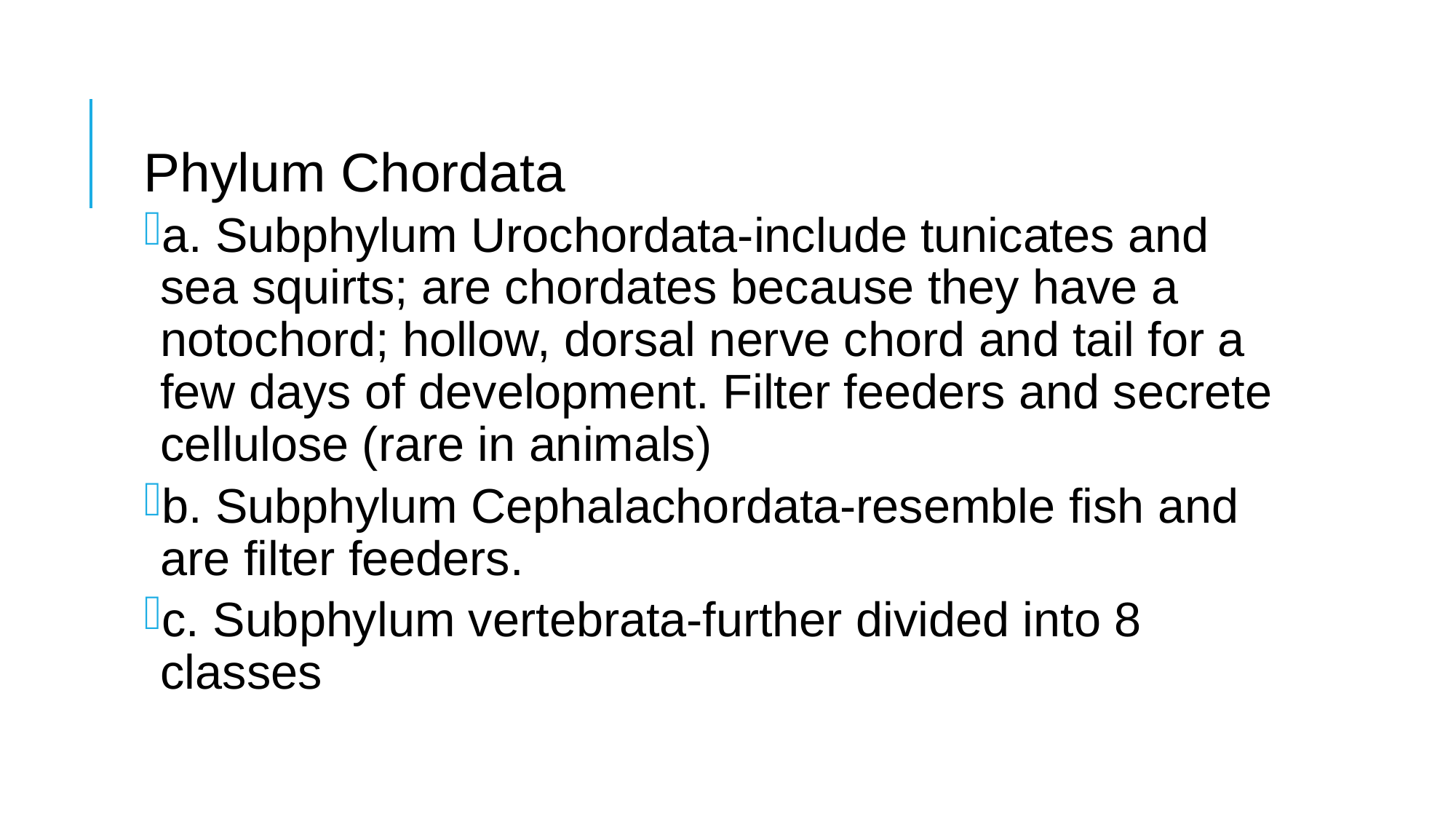

Phylum Chordata
a. Subphylum Urochordata-include tunicates and sea squirts; are chordates because they have a notochord; hollow, dorsal nerve chord and tail for a few days of development. Filter feeders and secrete cellulose (rare in animals)
b. Subphylum Cephalachordata-resemble fish and are filter feeders.
c. Subphylum vertebrata-further divided into 8 classes